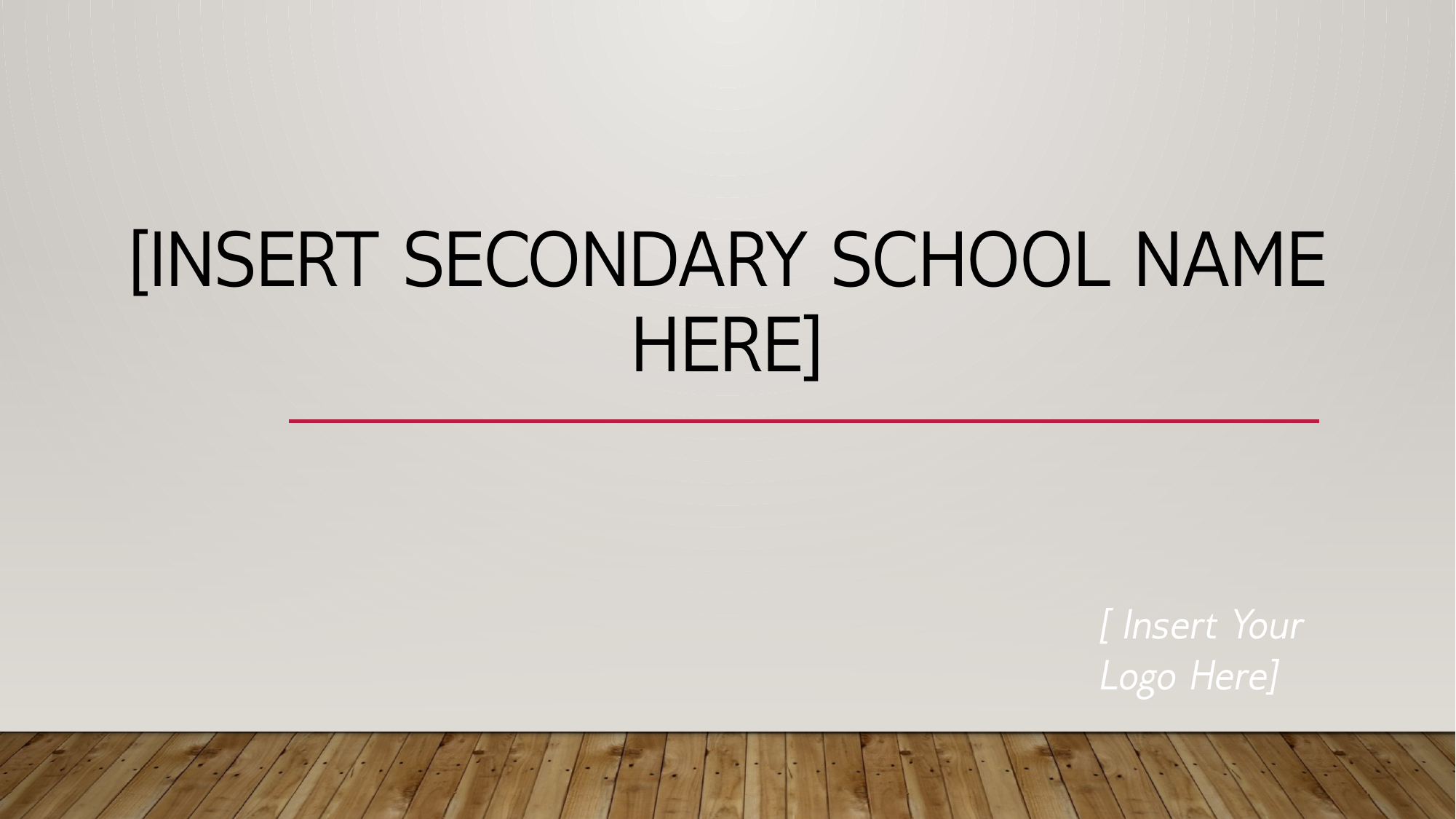

# [Insert SECONDARY School NAME Here]
[ Insert Your
Logo Here]